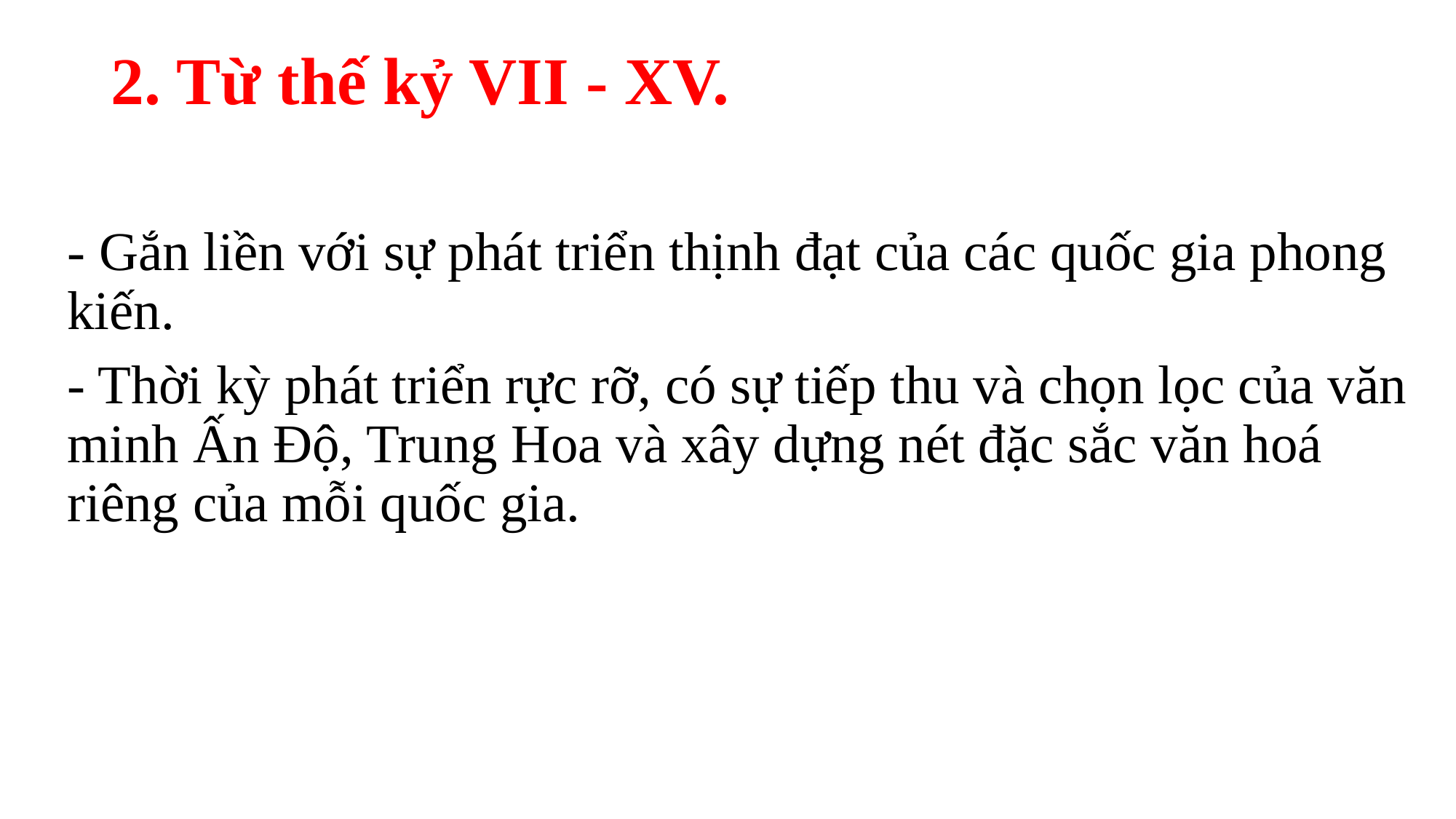

# 2. Từ thế kỷ VII - XV.
- Gắn liền với sự phát triển thịnh đạt của các quốc gia phong kiến.
- Thời kỳ phát triển rực rỡ, có sự tiếp thu và chọn lọc của văn minh Ấn Độ, Trung Hoa và xây dựng nét đặc sắc văn hoá riêng của mỗi quốc gia.